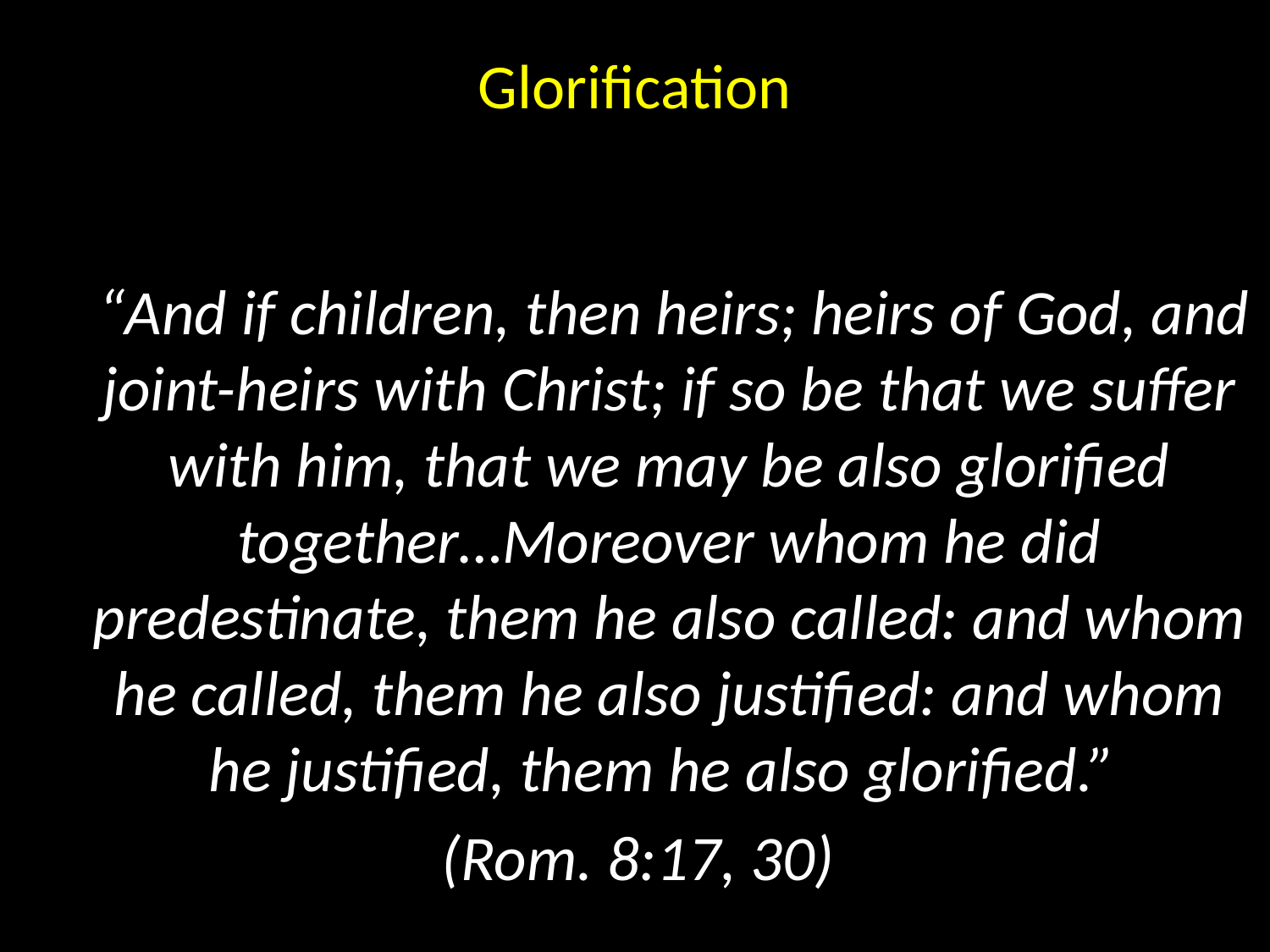

# Glorification “Being set free from the presents of sin”

    “And if children, then heirs; heirs of God, and joint-heirs with Christ; if so be that we suffer with him, that we may be also glorified together…Moreover whom he did predestinate, them he also called: and whom he called, them he also justified: and whom he justified, them he also glorified.”
(Rom. 8:17, 30)